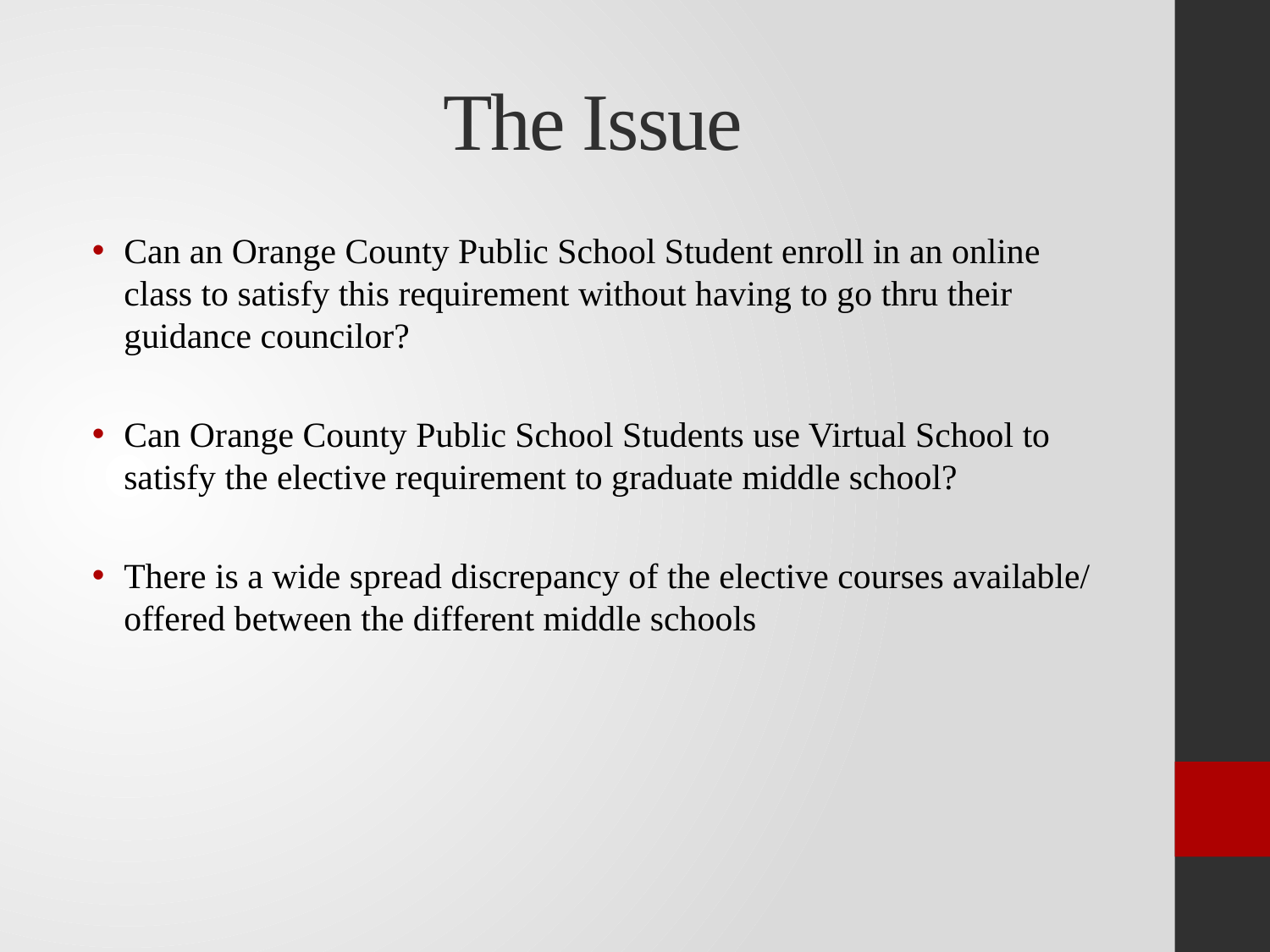

# The Issue
Can an Orange County Public School Student enroll in an online class to satisfy this requirement without having to go thru their guidance councilor?

Can Orange County Public School Students use Virtual School to satisfy the elective requirement to graduate middle school?

There is a wide spread discrepancy of the elective courses available/ offered between the different middle schools